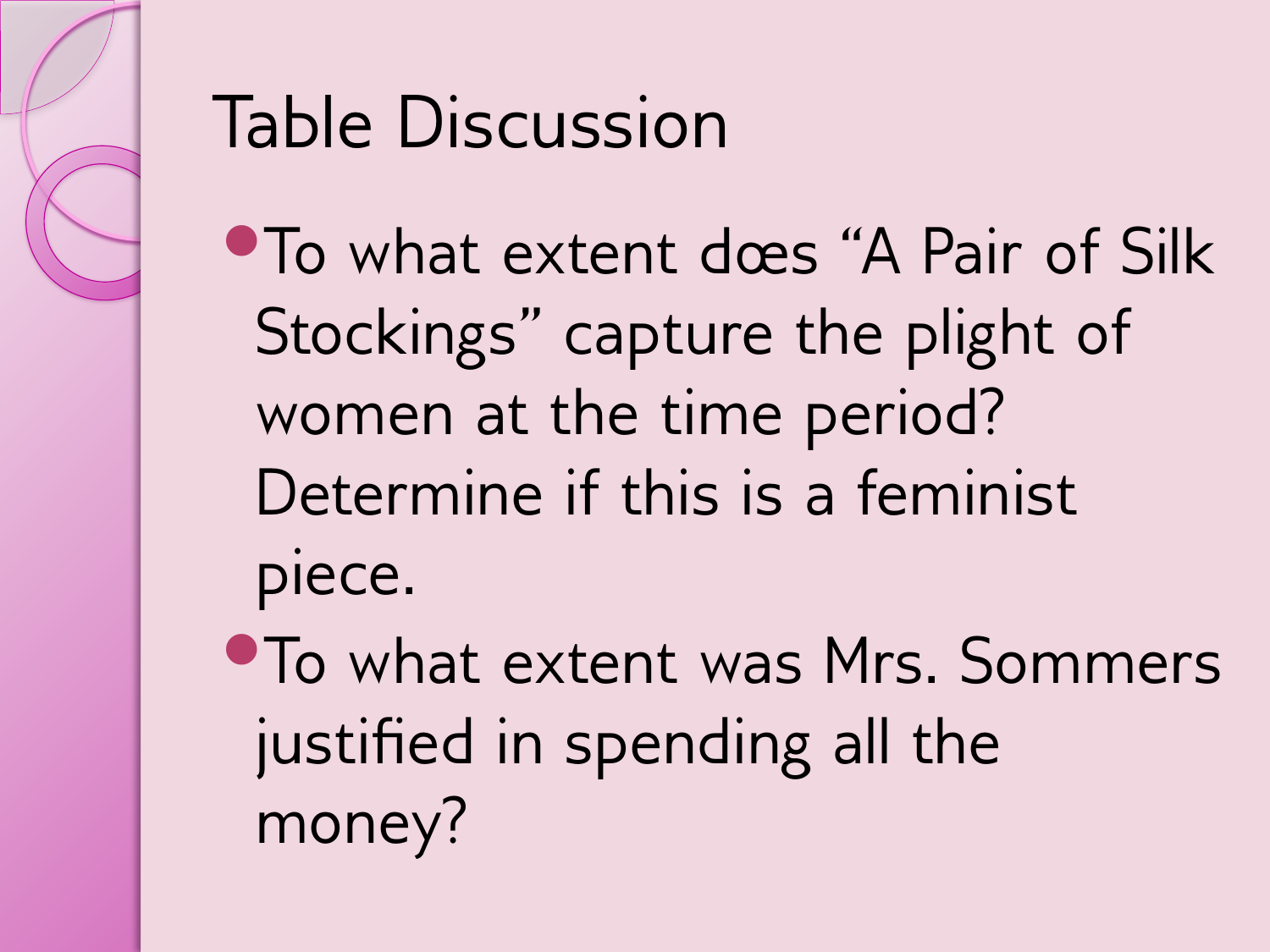

# Table Discussion
To what extent does “A Pair of Silk Stockings” capture the plight of women at the time period? Determine if this is a feminist piece.
To what extent was Mrs. Sommers justified in spending all the money?